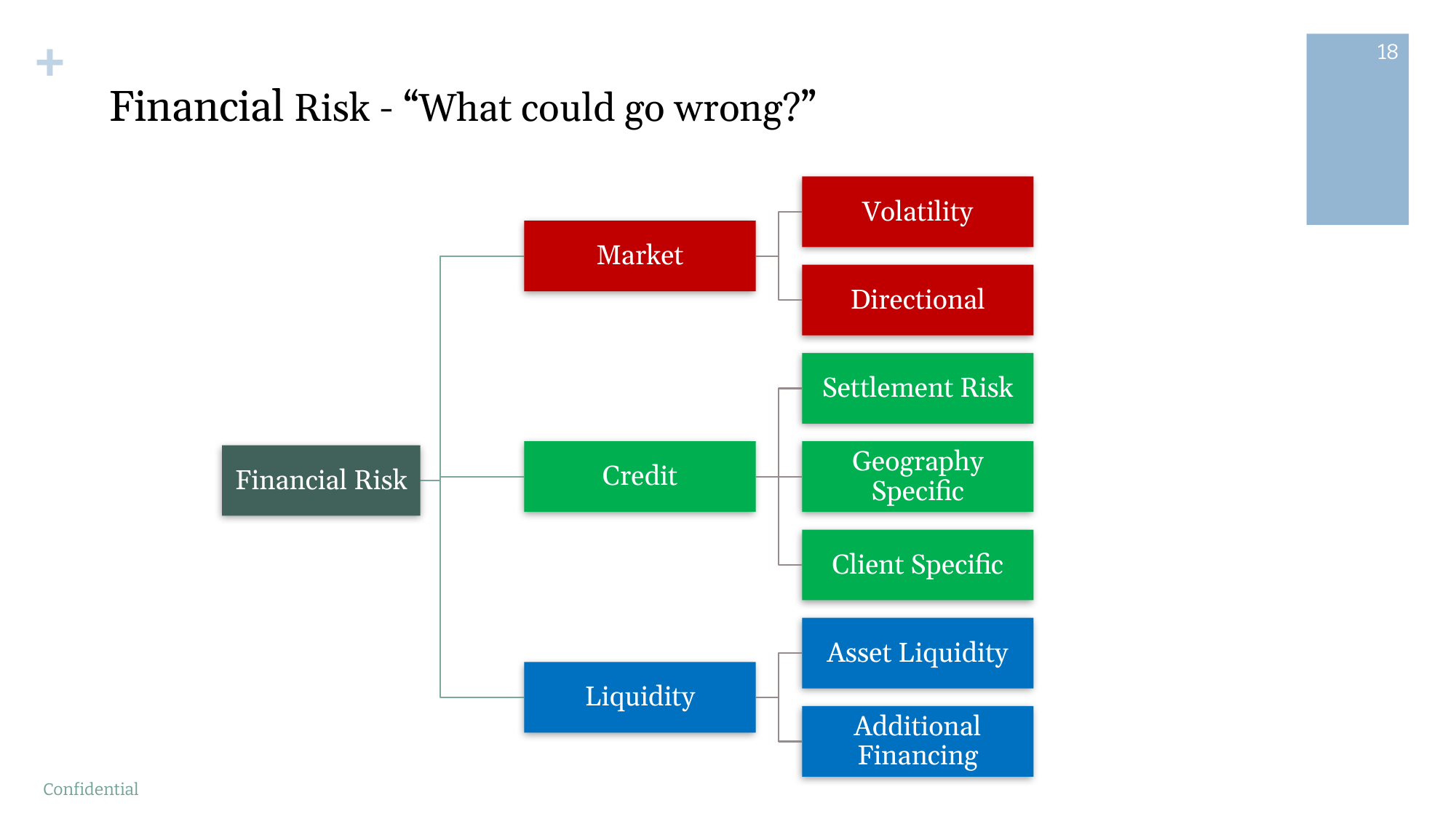

18
# Financial Risk - “What could go wrong?”

Financial Risk
Market
Volatility
Directional
Credit
Settlement Risk
Geography Specific
Client Specific
Liquidity
Asset Liquidity
Additional Financing
Confidential